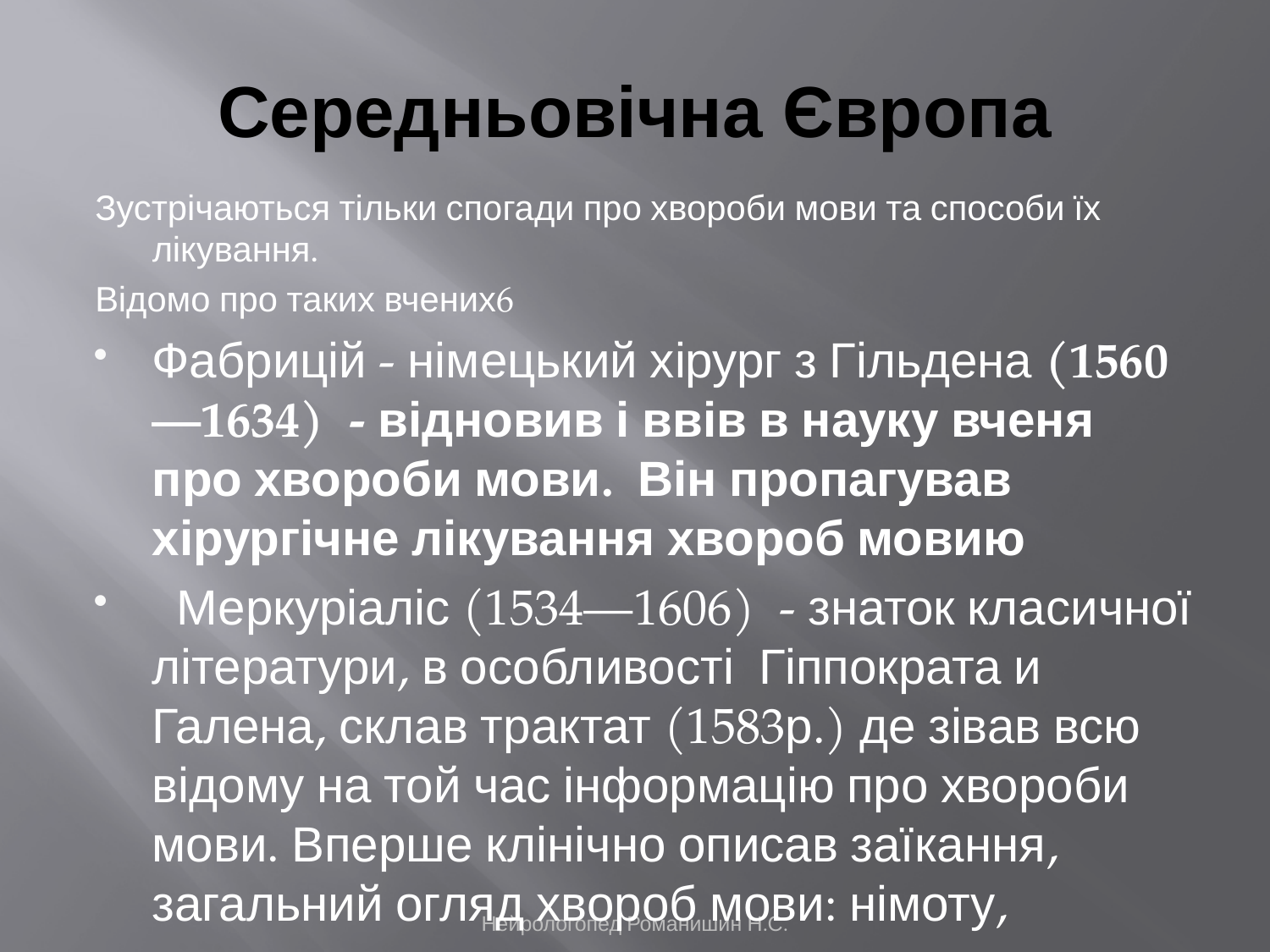

# Середньовічна Європа
Зустрічаються тільки спогади про хвороби мови та способи їх лікування.
Відомо про таких вчених6
Фабрицій - німецький хірург з Гільдена (1560—1634)  - відновив і ввів в науку вченя про хвороби мови.  Він пропагував хірургічне лікування хвороб мовию
  Меркуріаліс (1534—1606)  - знаток класичної літератури, в особливості  Гіппократа и Галена, склав трактат (1583р.) де зівав всю відому на той час інформацію про хвороби мови. Вперше клінічно описав заїкання, загальний огляд хвороб мови: німоту, викривлення мови.

Нейрологопед Романишин Н.С.